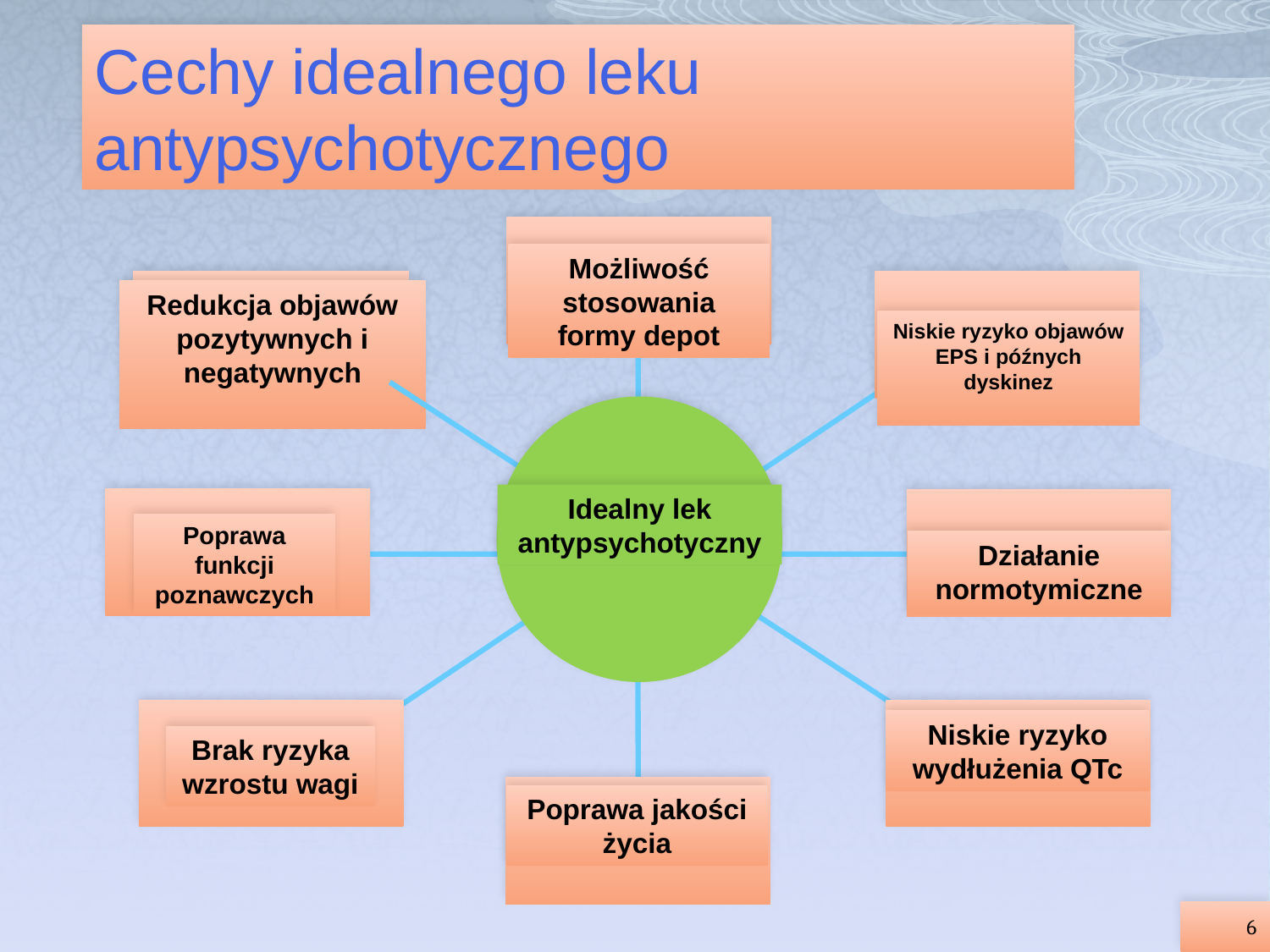

Cechy idealnego leku antypsychotycznego

Możliwość stosowania formy depot

Redukcja objawów pozytywnych i negatywnych

Niskie ryzyko objawów EPS i późnych dyskinez

Idealny lek antypsychotyczny

Poprawa funkcji poznawczych

Działanie normotymiczne

Brak ryzyka wzrostu wagi

Niskie ryzyko wydłużenia QTc

Poprawa jakości życia
6